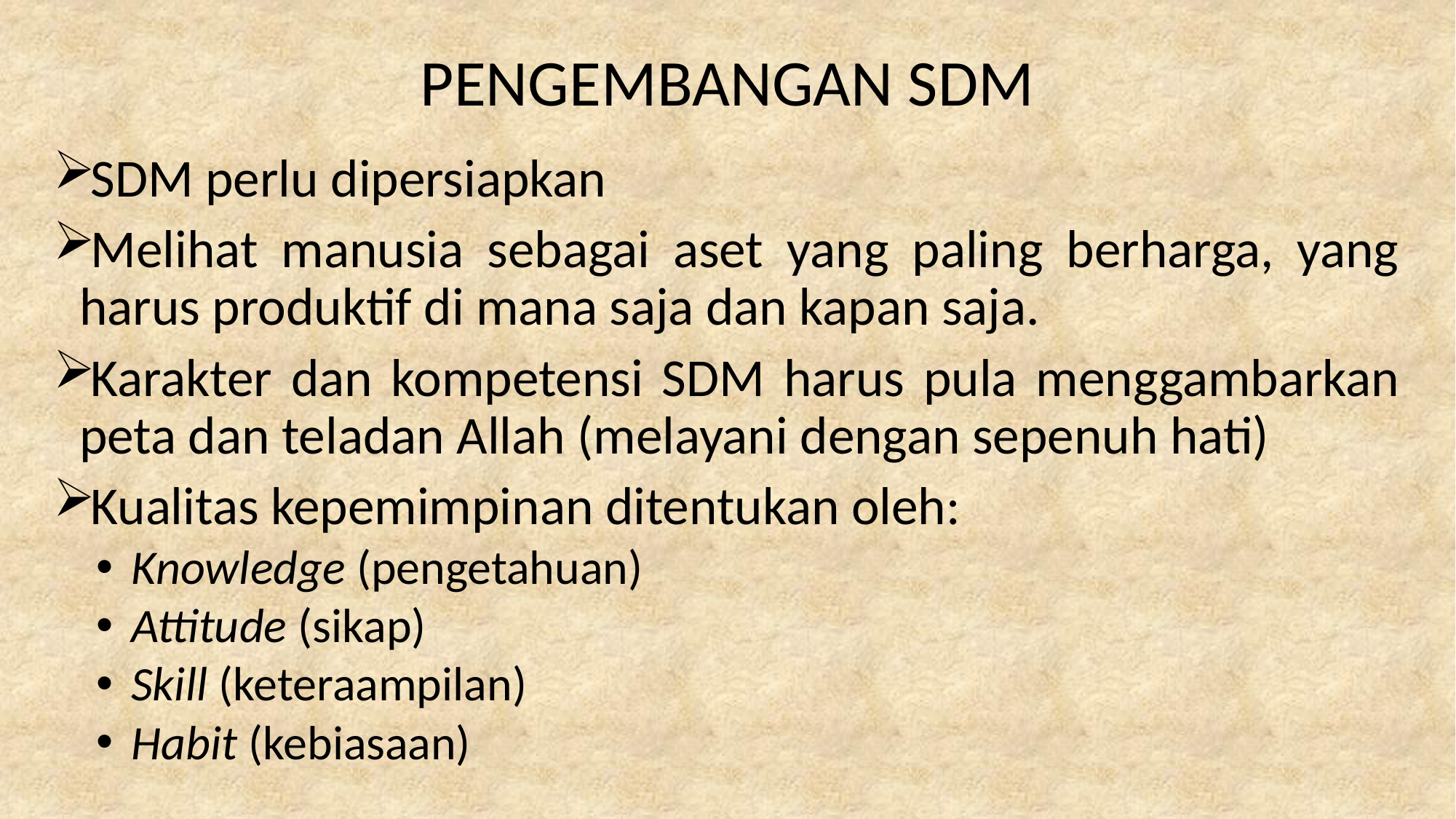

# PENGEMBANGAN SDM
SDM perlu dipersiapkan
Melihat manusia sebagai aset yang paling berharga, yang harus produktif di mana saja dan kapan saja.
Karakter dan kompetensi SDM harus pula menggambarkan peta dan teladan Allah (melayani dengan sepenuh hati)
Kualitas kepemimpinan ditentukan oleh:
Knowledge (pengetahuan)
Attitude (sikap)
Skill (keteraampilan)
Habit (kebiasaan)